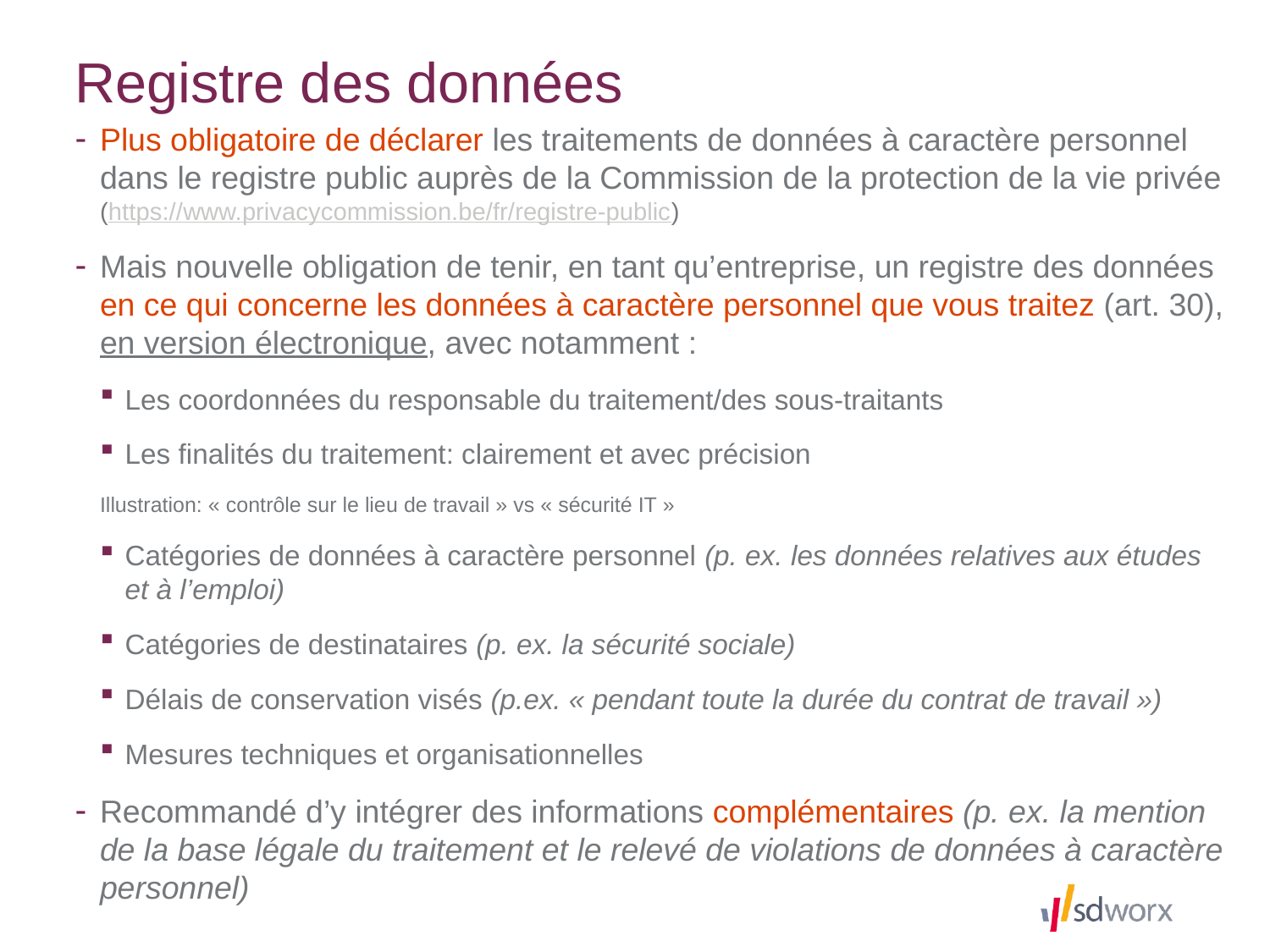

# Registre des données
Plus obligatoire de déclarer les traitements de données à caractère personnel dans le registre public auprès de la Commission de la protection de la vie privée (https://www.privacycommission.be/fr/registre-public)
Mais nouvelle obligation de tenir, en tant qu’entreprise, un registre des données en ce qui concerne les données à caractère personnel que vous traitez (art. 30), en version électronique, avec notamment :
Les coordonnées du responsable du traitement/des sous-traitants
Les finalités du traitement: clairement et avec précision
Illustration: « contrôle sur le lieu de travail » vs « sécurité IT »
Catégories de données à caractère personnel (p. ex. les données relatives aux études et à l’emploi)
Catégories de destinataires (p. ex. la sécurité sociale)
Délais de conservation visés (p.ex. « pendant toute la durée du contrat de travail »)
Mesures techniques et organisationnelles
Recommandé d’y intégrer des informations complémentaires (p. ex. la mention de la base légale du traitement et le relevé de violations de données à caractère personnel)